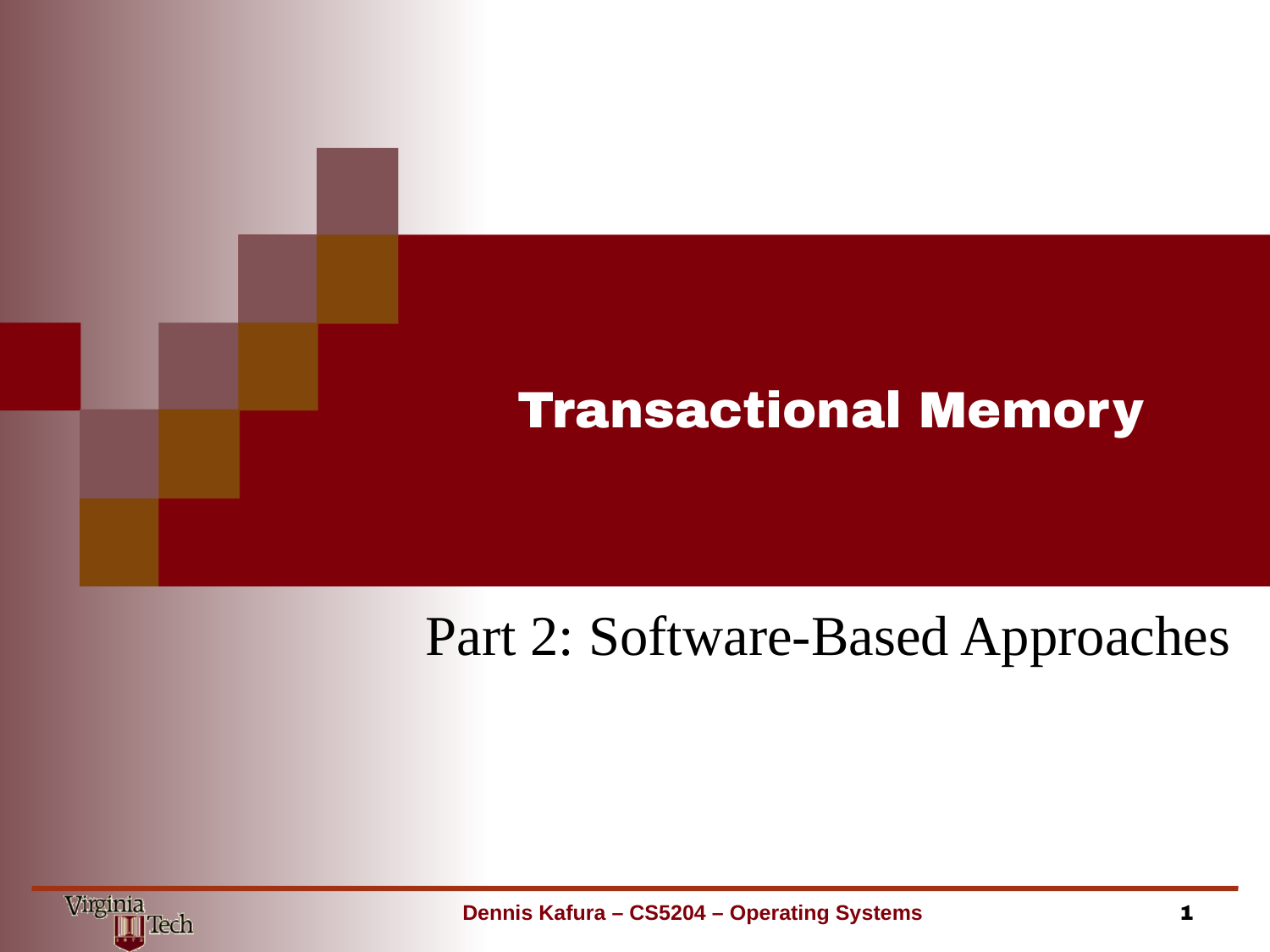

# Transactional Memory
Part 2: Software-Based Approaches
Dennis Kafura – CS5204 – Operating Systems
1